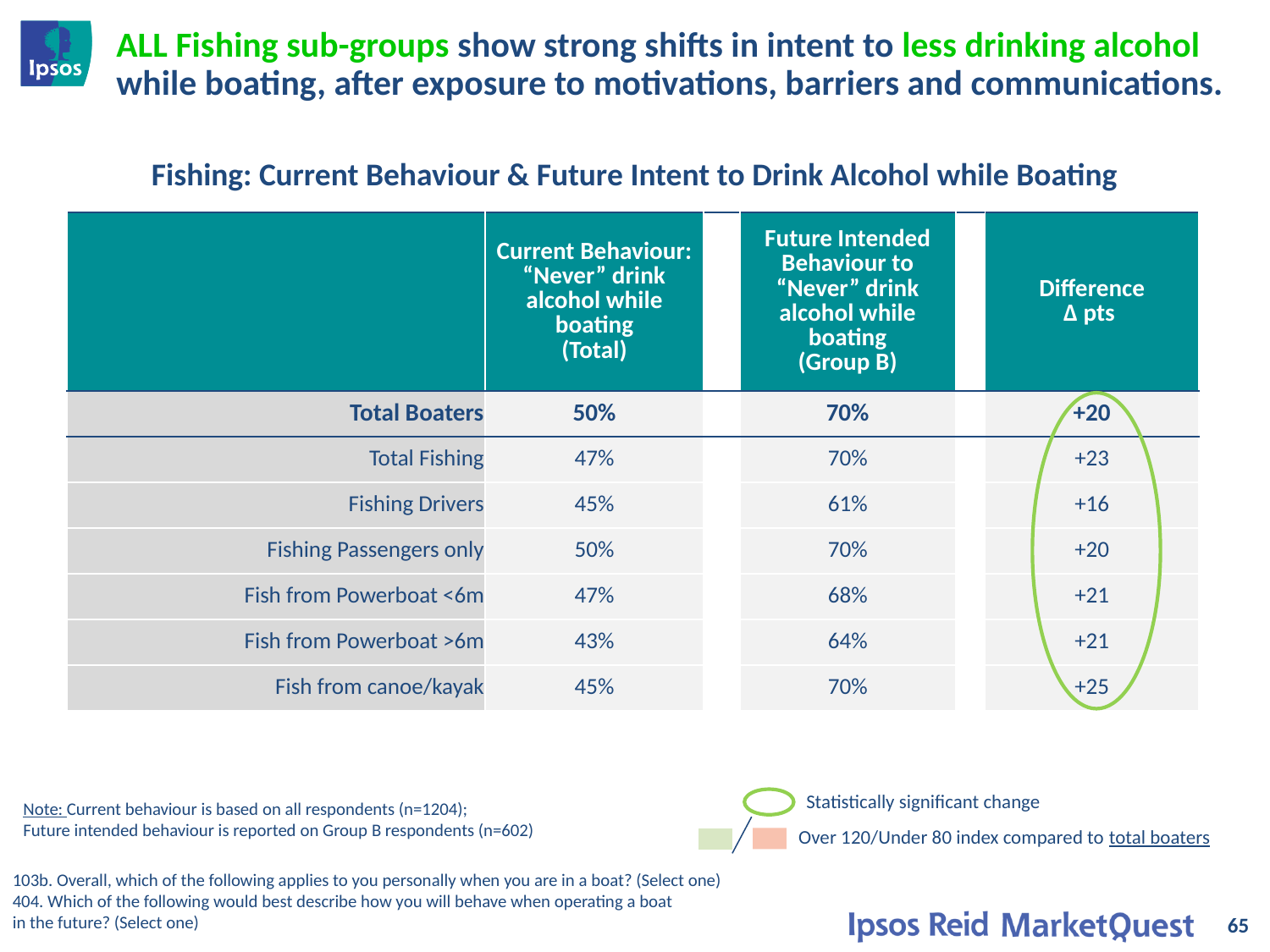

# ALL Fishing sub-groups show strong shifts in intent to less drinking alcohol while boating, after exposure to motivations, barriers and communications.
Fishing: Current Behaviour & Future Intent to Drink Alcohol while Boating
|  | Current Behaviour: “Never” drink alcohol while boating (Total) |  | Future Intended Behaviour to “Never” drink alcohol while boating (Group B) |  | Difference ∆ pts |
| --- | --- | --- | --- | --- | --- |
| Total Boaters | 50% |  | 70% |  | +20 |
| Total Fishing | 47% |  | 70% |  | +23 |
| Fishing Drivers | 45% |  | 61% |  | +16 |
| Fishing Passengers only | 50% |  | 70% |  | +20 |
| Fish from Powerboat <6m | 47% |  | 68% |  | +21 |
| Fish from Powerboat >6m | 43% |  | 64% |  | +21 |
| Fish from canoe/kayak | 45% |  | 70% |  | +25 |

Statistically significant change

Note: Current behaviour is based on all respondents (n=1204);
Future intended behaviour is reported on Group B respondents (n=602)
Over 120/Under 80 index compared to total boaters

103b. Overall, which of the following applies to you personally when you are in a boat? (Select one)
404. Which of the following would best describe how you will behave when operating a boat
in the future? (Select one)
65